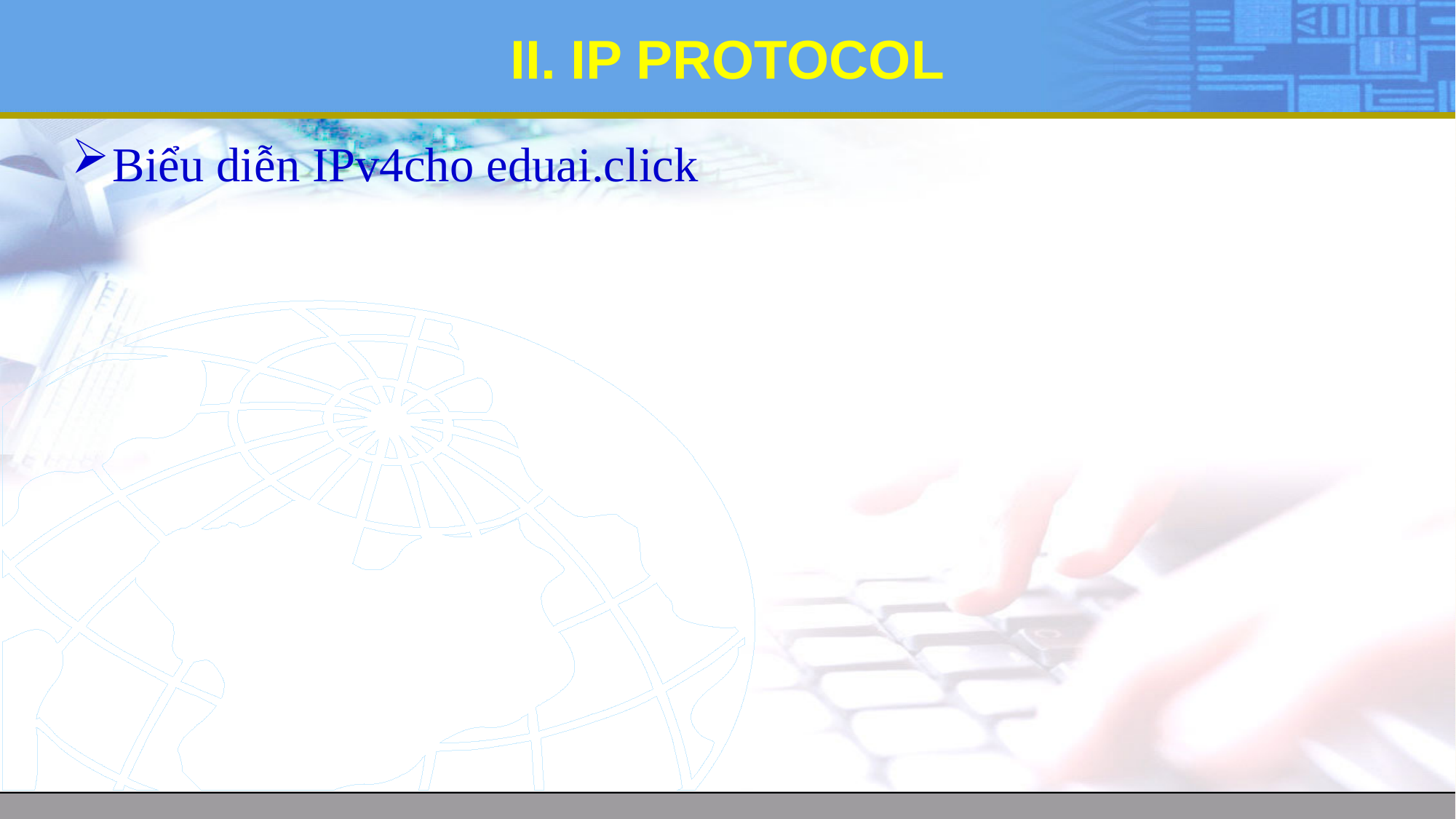

# II. IP PROTOCOL
Biểu diễn IPv4cho eduai.click